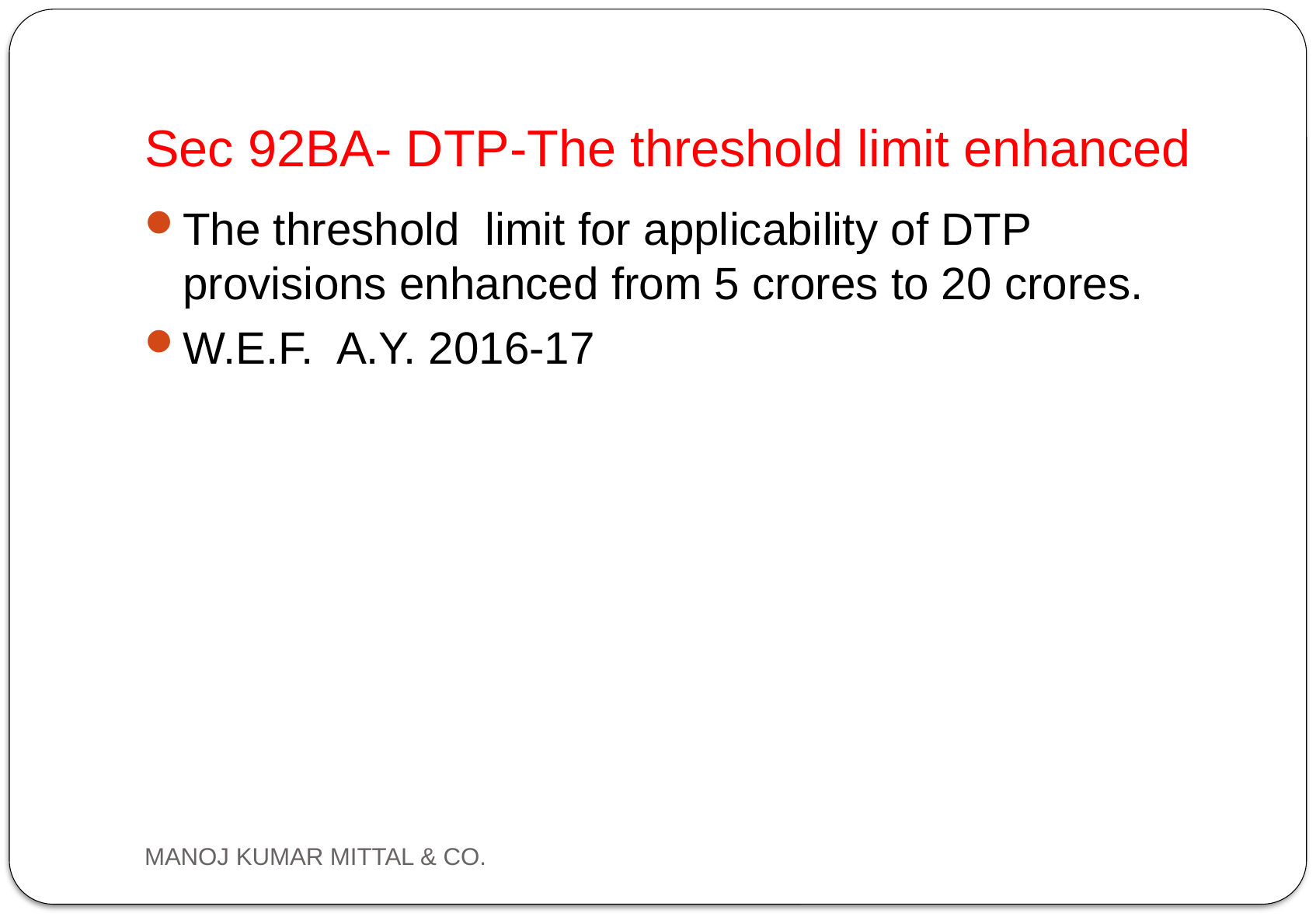

# Sec 92BA- DTP-The threshold limit enhanced
The threshold  limit for applicability of DTP provisions enhanced from 5 crores to 20 crores.
W.E.F.  A.Y. 2016-17
MANOJ KUMAR MITTAL & CO.